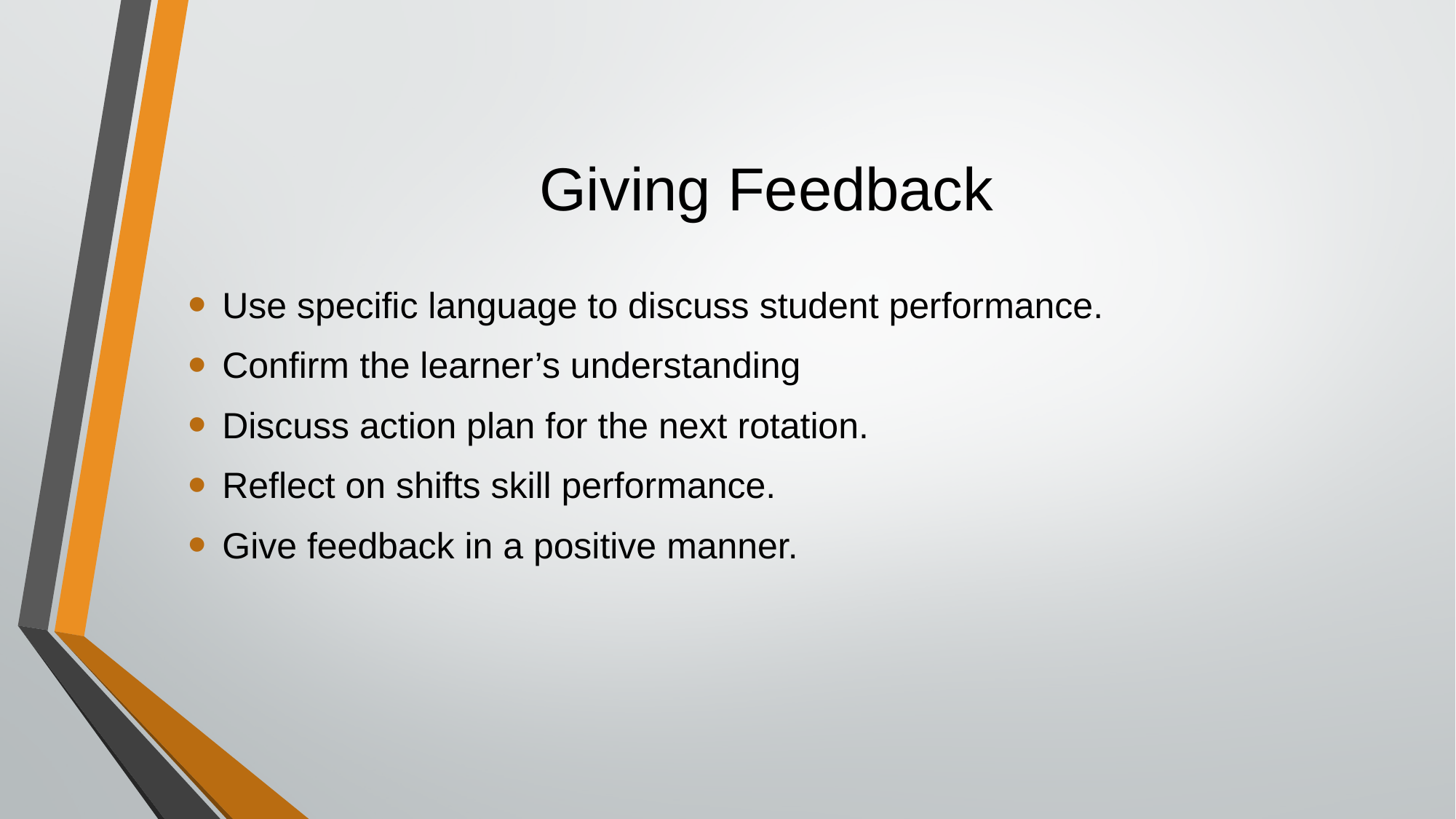

# Giving Feedback
Use specific language to discuss student performance.
Confirm the learner’s understanding
Discuss action plan for the next rotation.
Reflect on shifts skill performance.
Give feedback in a positive manner.